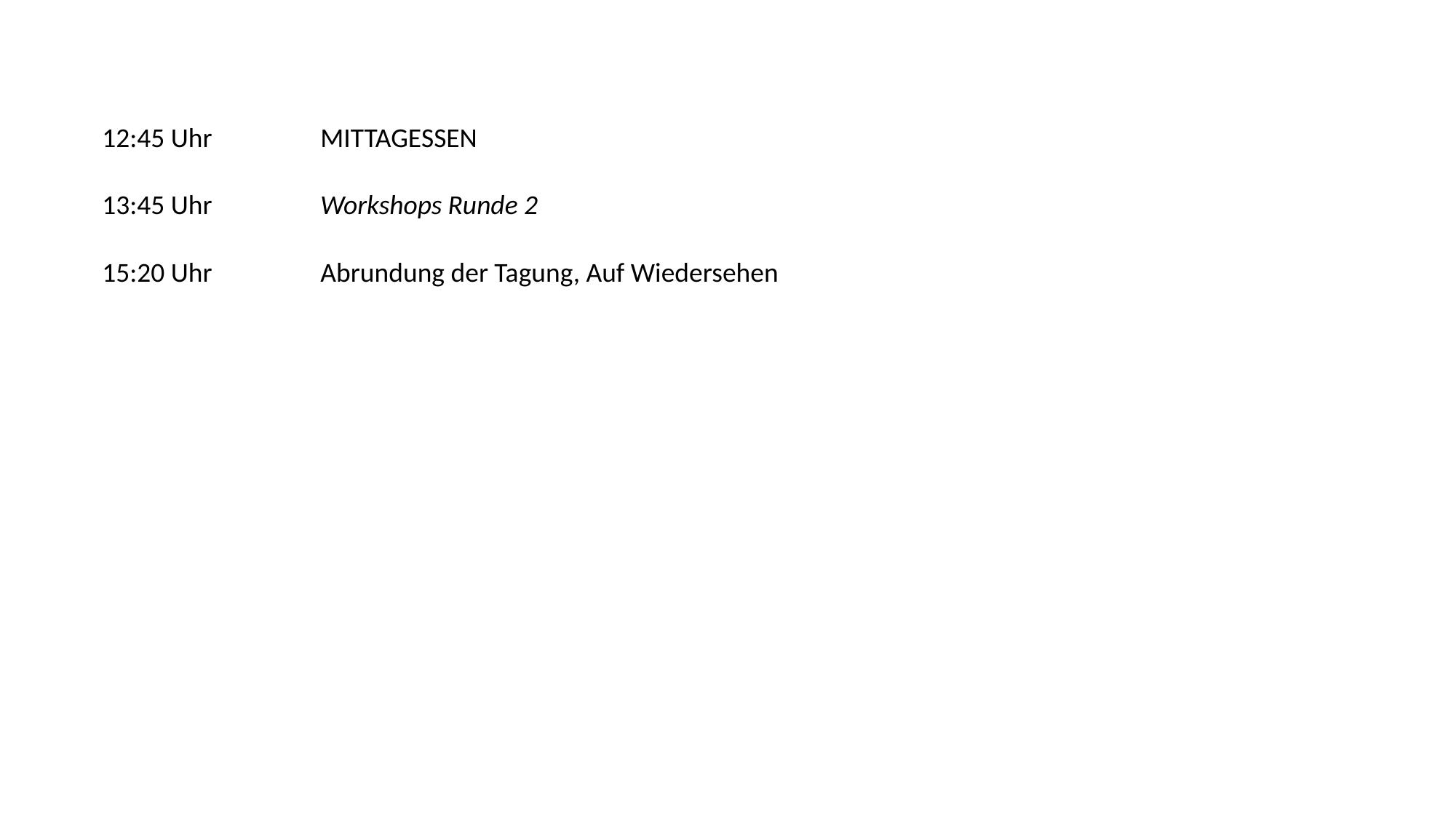

12:45 Uhr	MITTAGESSEN
13:45 Uhr	Workshops Runde 2
15:20 Uhr	Abrundung der Tagung, Auf Wiedersehen